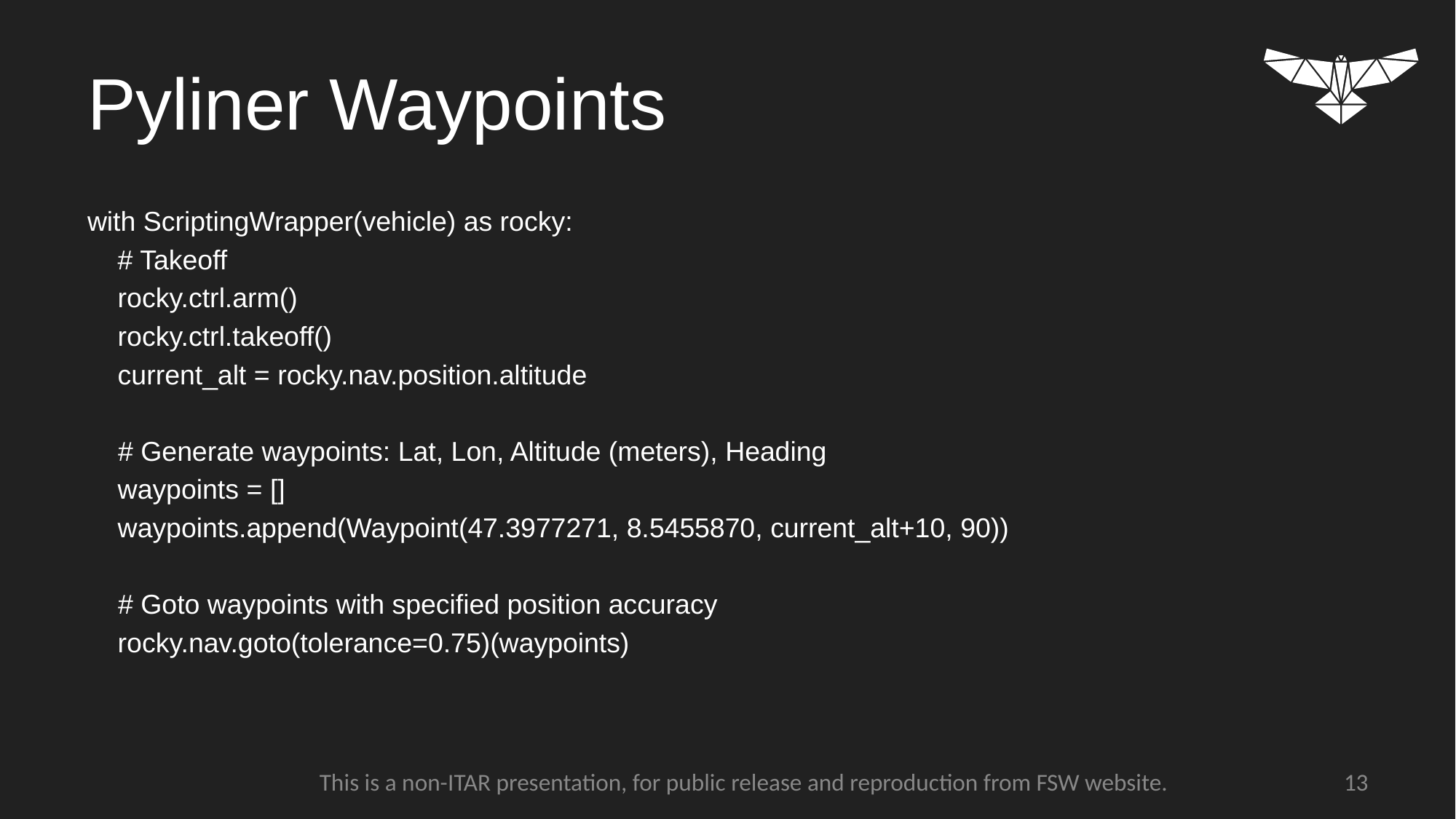

# Pyliner Waypoints
with ScriptingWrapper(vehicle) as rocky:
    # Takeoff
    rocky.ctrl.arm()
    rocky.ctrl.takeoff()
    current_alt = rocky.nav.position.altitude
    # Generate waypoints: Lat, Lon, Altitude (meters), Heading
    waypoints = []
    waypoints.append(Waypoint(47.3977271, 8.5455870, current_alt+10, 90))
    # Goto waypoints with specified position accuracy
    rocky.nav.goto(tolerance=0.75)(waypoints)
13